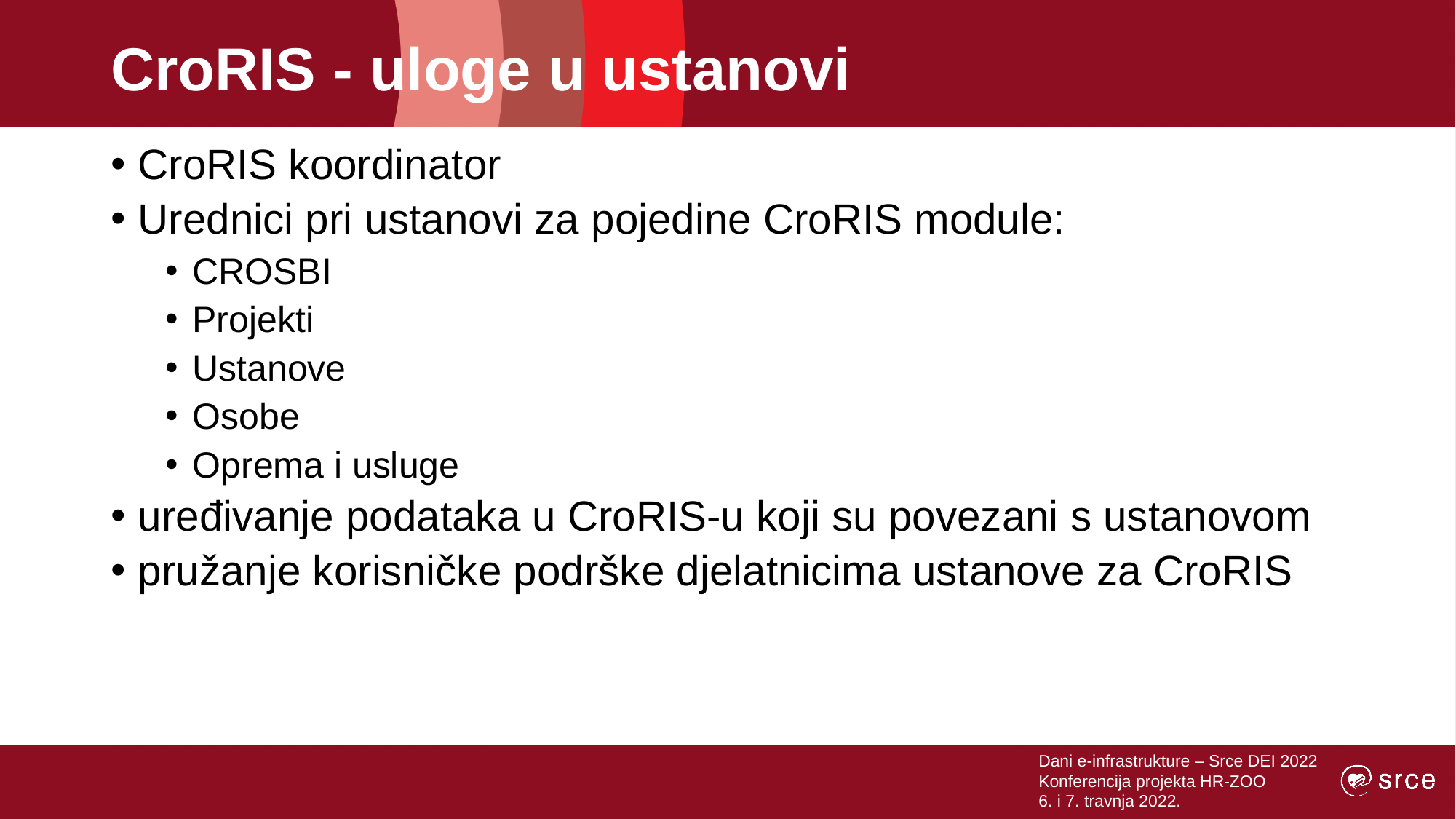

# CroRIS - uloge u ustanovi
CroRIS koordinator
Urednici pri ustanovi za pojedine CroRIS module:
CROSBI
Projekti
Ustanove
Osobe
Oprema i usluge
uređivanje podataka u CroRIS-u koji su povezani s ustanovom
pružanje korisničke podrške djelatnicima ustanove za CroRIS